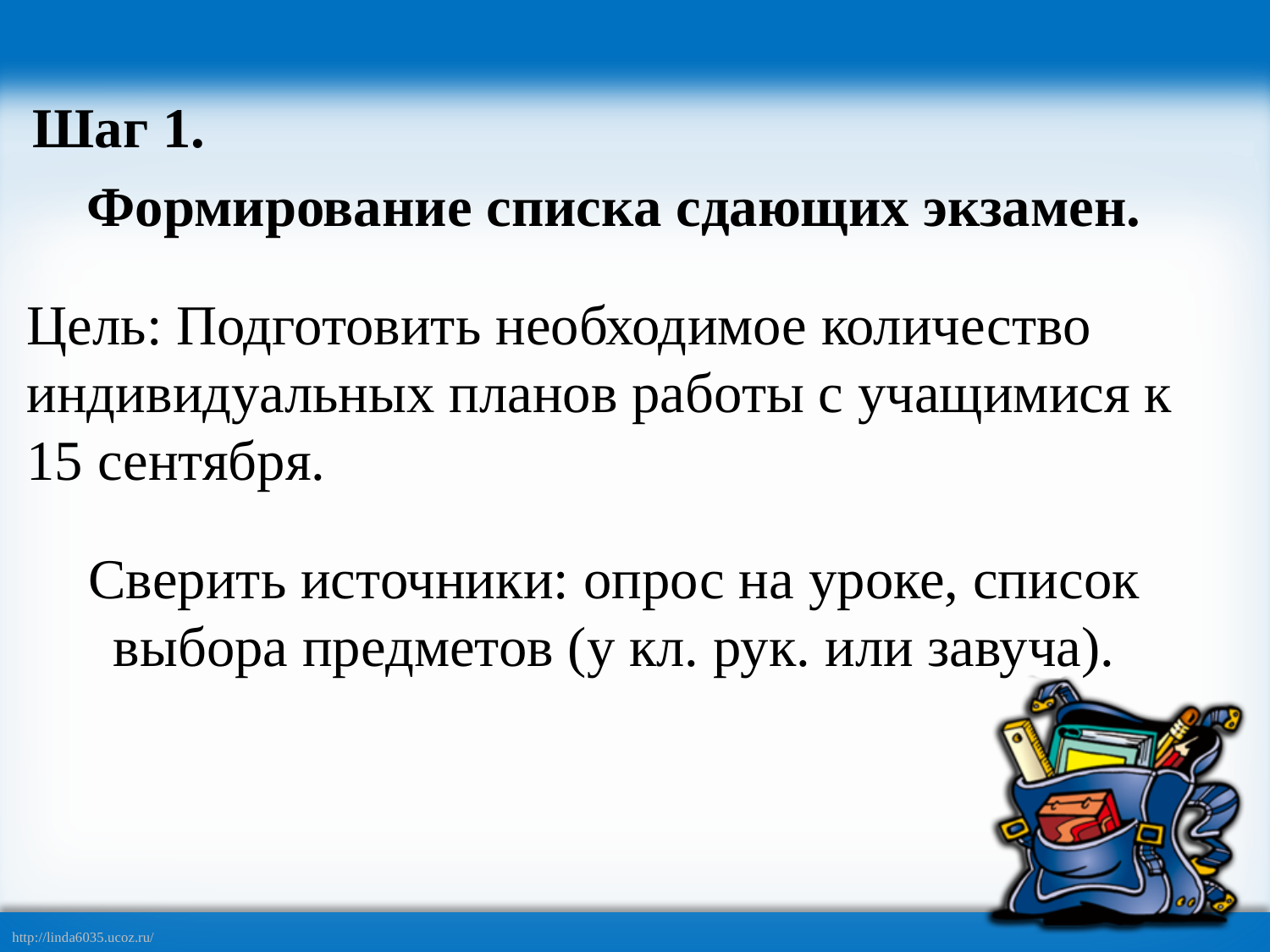

Шаг 1.
Формирование списка сдающих экзамен.

Цель: Подготовить необходимое количество индивидуальных планов работы с учащимися к 15 сентября.

Сверить источники: опрос на уроке, список выбора предметов (у кл. рук. или завуча).